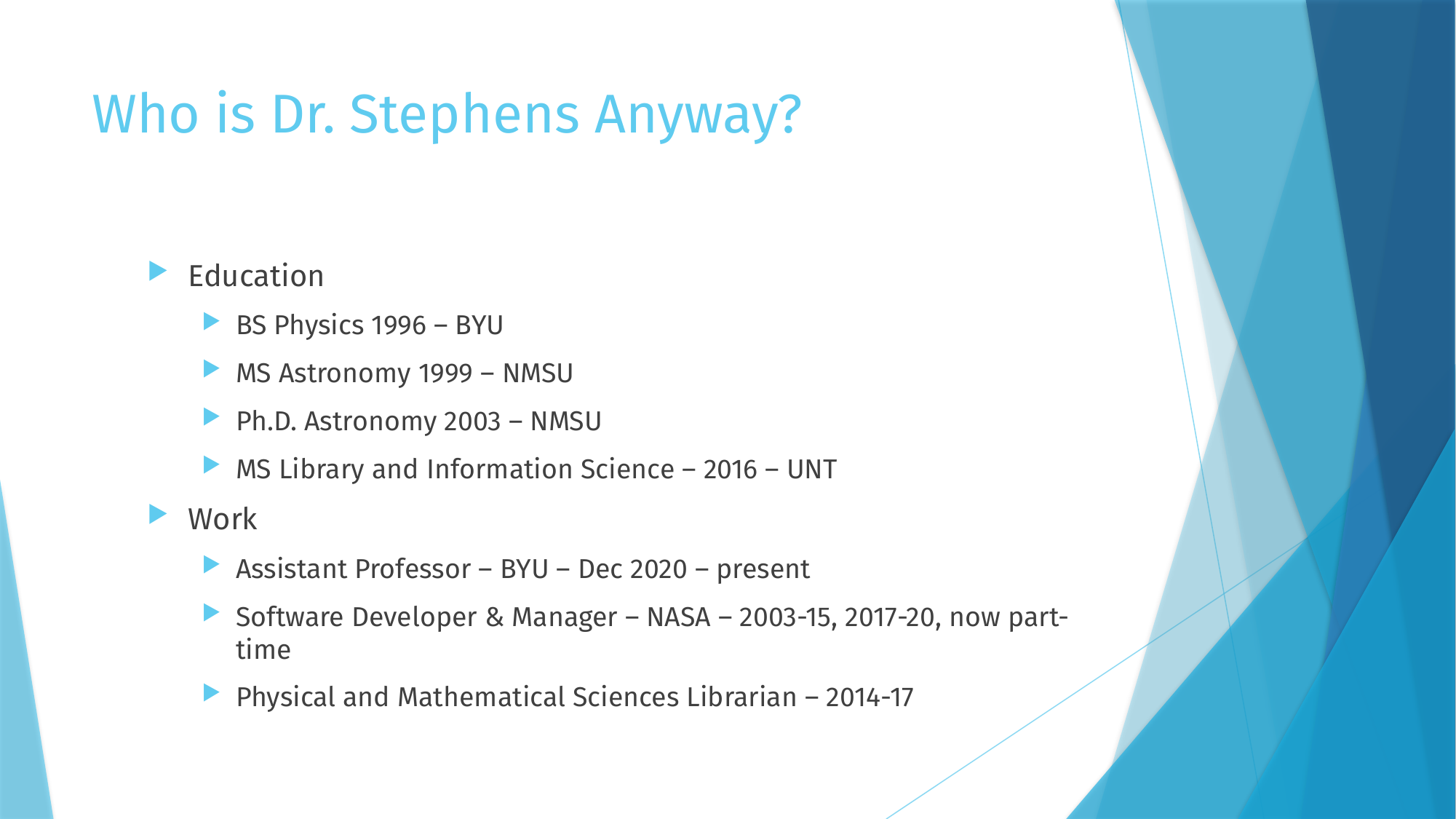

# Who is Dr. Stephens Anyway?
Education
BS Physics 1996 – BYU
MS Astronomy 1999 – NMSU
Ph.D. Astronomy 2003 – NMSU
MS Library and Information Science – 2016 – UNT
Work
Assistant Professor – BYU – Dec 2020 – present
Software Developer & Manager – NASA – 2003-15, 2017-20, now part-time
Physical and Mathematical Sciences Librarian – 2014-17